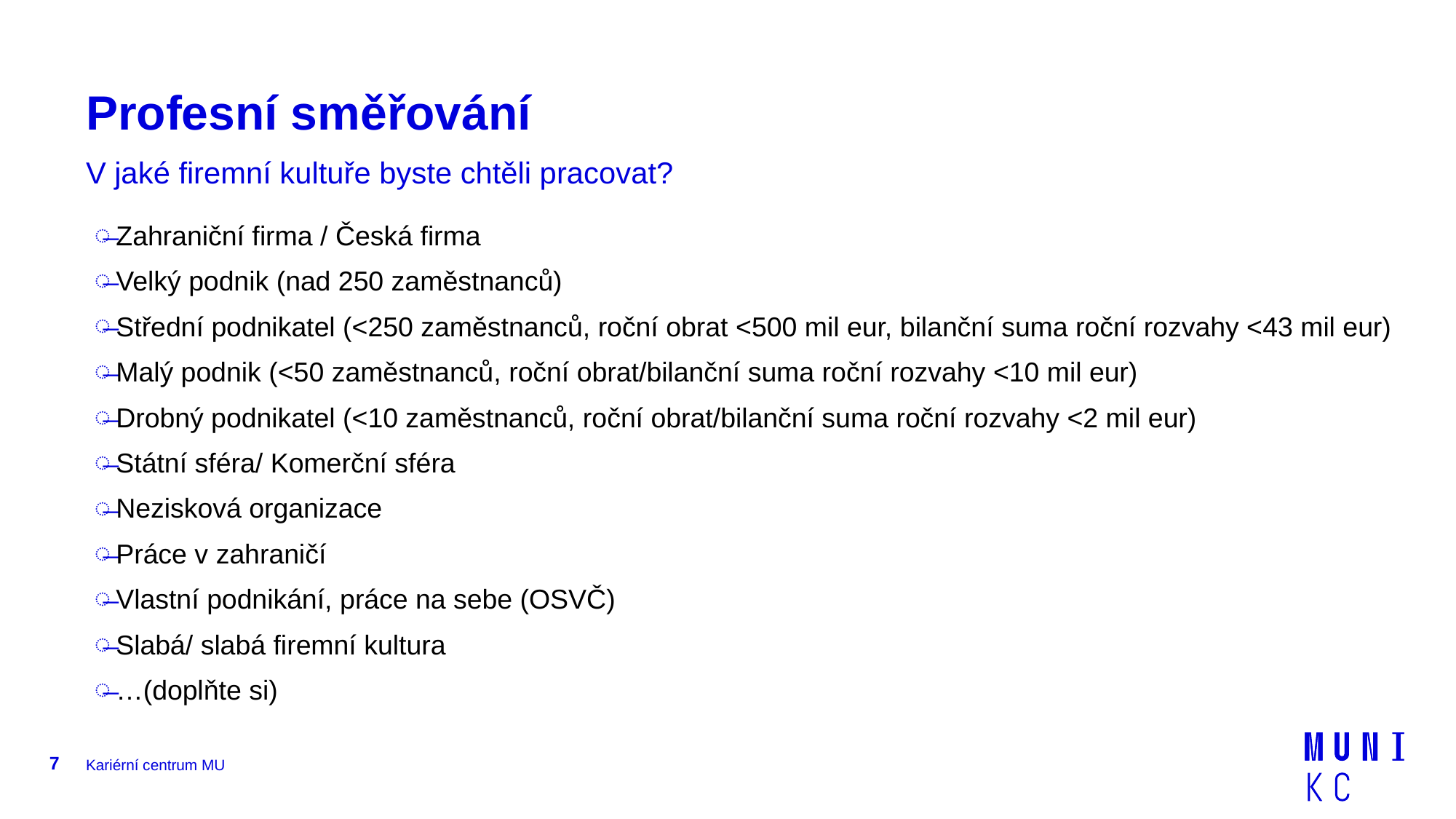

# Profesní směřování
V jaké firemní kultuře byste chtěli pracovat?
Zahraniční firma / Česká firma
Velký podnik (nad 250 zaměstnanců)
Střední podnikatel (<250 zaměstnanců, roční obrat <500 mil eur, bilanční suma roční rozvahy <43 mil eur)
Malý podnik (<50 zaměstnanců, roční obrat/bilanční suma roční rozvahy <10 mil eur)
Drobný podnikatel (<10 zaměstnanců, roční obrat/bilanční suma roční rozvahy <2 mil eur)
Státní sféra/ Komerční sféra
Nezisková organizace
Práce v zahraničí
Vlastní podnikání, práce na sebe (OSVČ)
Slabá/ slabá firemní kultura
…(doplňte si)

7
Kariérní centrum MU